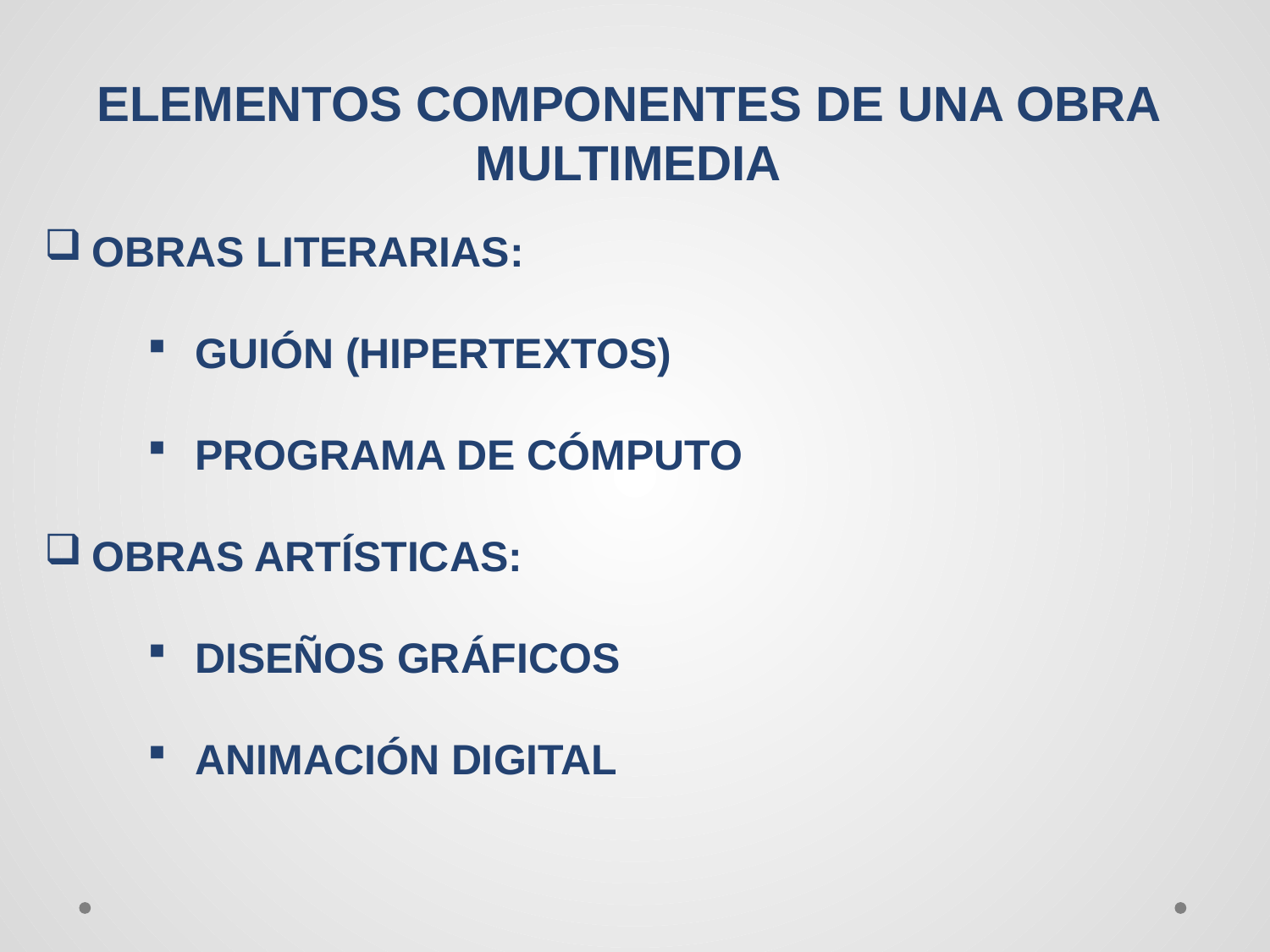

ELEMENTOS COMPONENTES DE UNA OBRA MULTIMEDIA

OBRAS LITERARIAS:

GUIÓN (HIPERTEXTOS)

PROGRAMA DE CÓMPUTO

OBRAS ARTÍSTICAS:

DISEÑOS GRÁFICOS

ANIMACIÓN DIGITAL